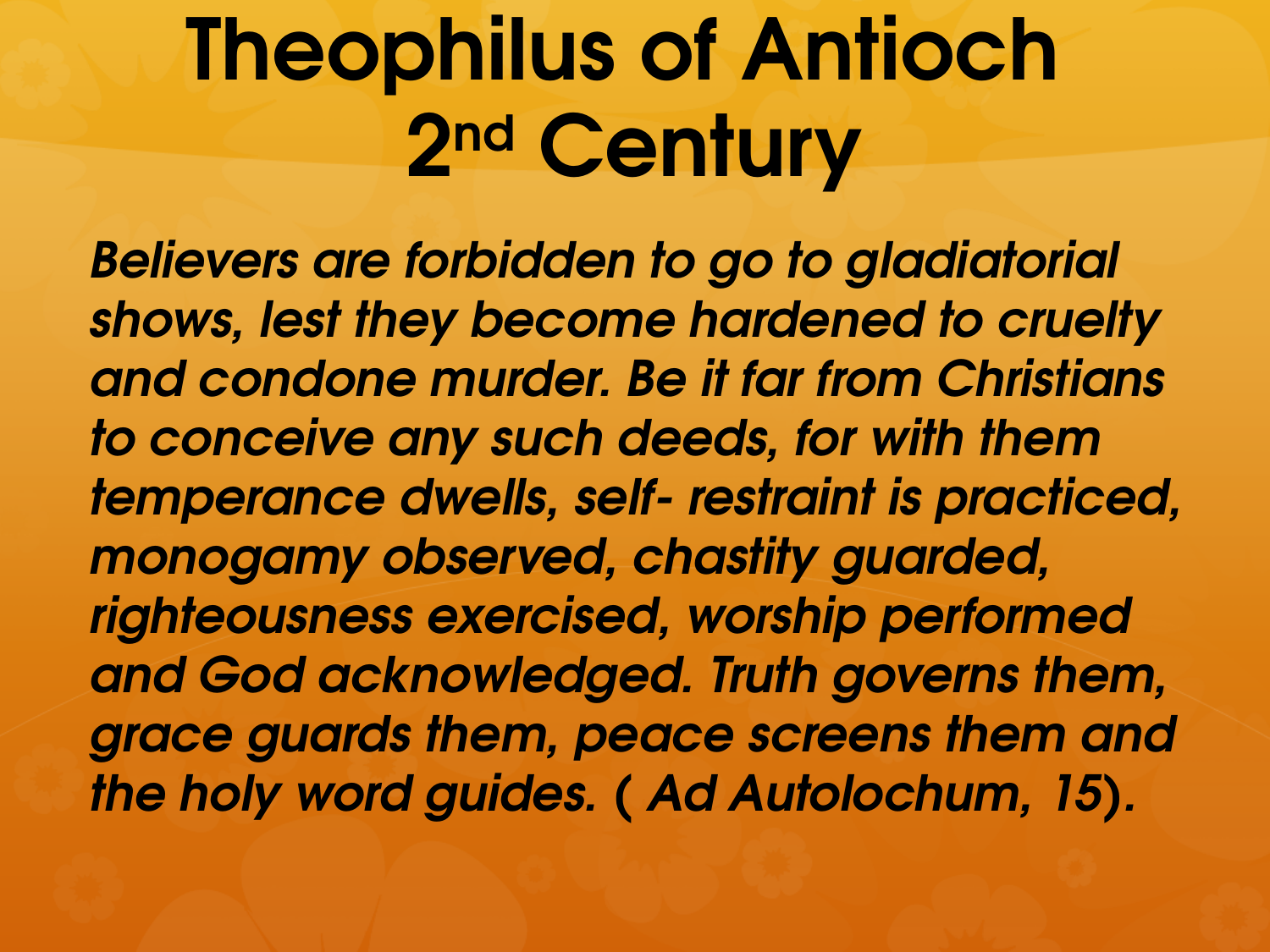

# Theophilus of Antioch 2nd Century
Believers are forbidden to go to gladiatorial shows, lest they become hardened to cruelty and condone murder. Be it far from Christians to conceive any such deeds, for with them temperance dwells, self- restraint is practiced, monogamy observed, chastity guarded, righteousness exercised, worship performed and God acknowledged. Truth governs them, grace guards them, peace screens them and the holy word guides. ( Ad Autolochum, 15).